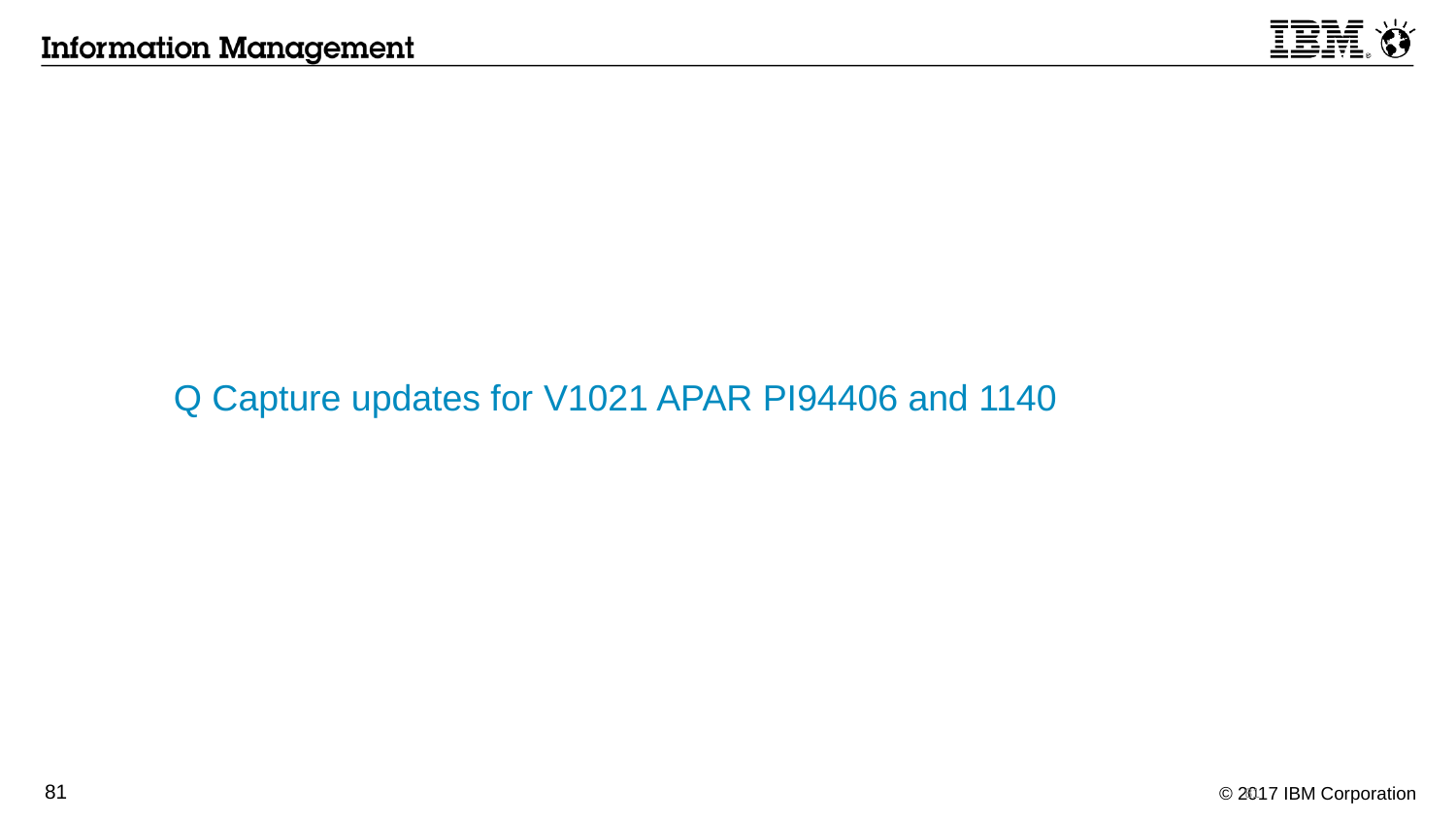

Q Capture updates for V1021 APAR PI94406 and 1140
81